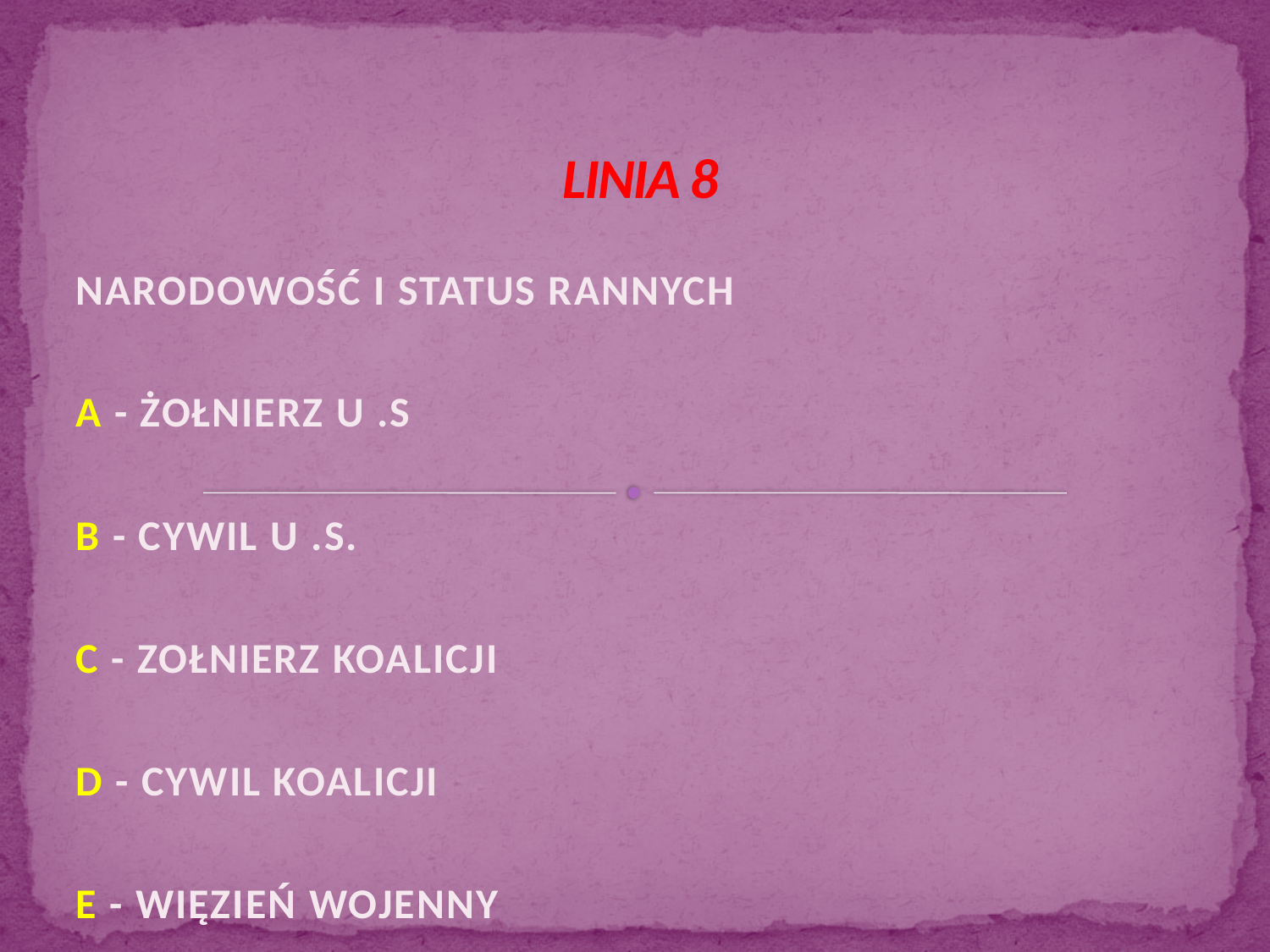

# LINIA 8
NARODOWOŚĆ I STATUS RANNYCH

A - ŻOŁNIERZ U .S

B - CYWIL U .S.

C - ZOŁNIERZ KOALICJI

D - CYWIL KOALICJI

E - WIĘZIEŃ WOJENNY